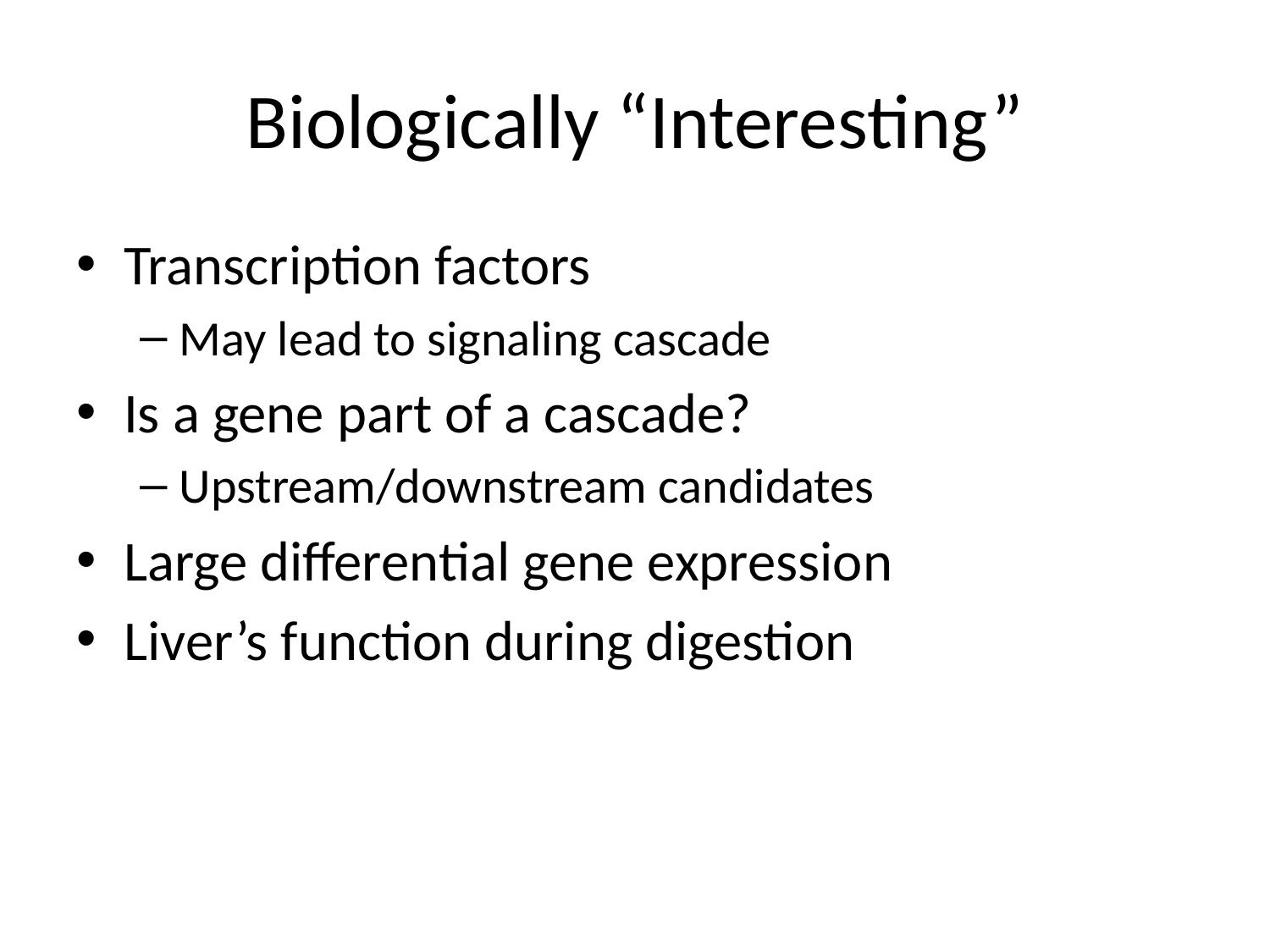

# Biologically “Interesting”
Transcription factors
May lead to signaling cascade
Is a gene part of a cascade?
Upstream/downstream candidates
Large differential gene expression
Liver’s function during digestion